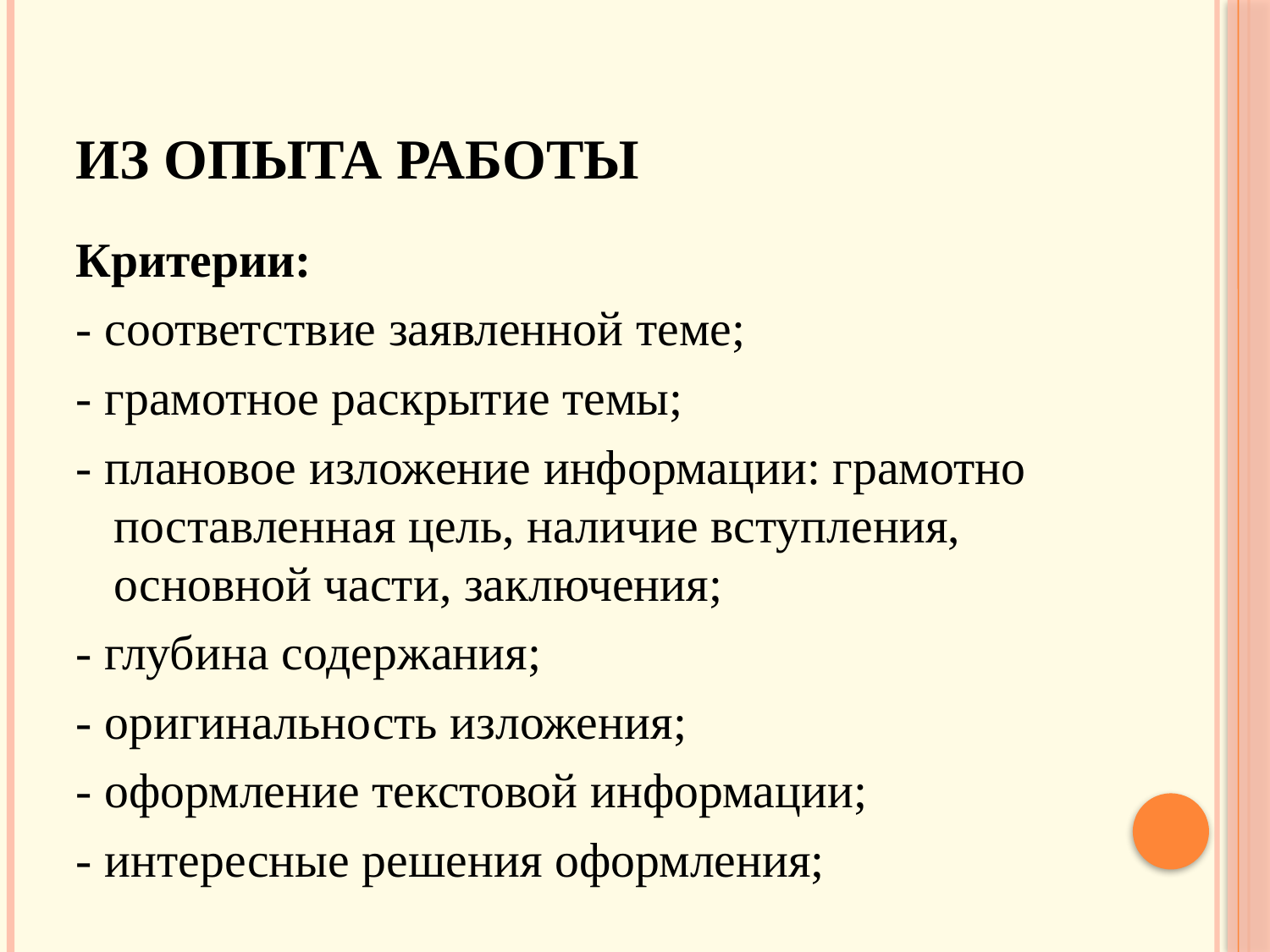

# Из опыта работы
Критерии:
- соответствие заявленной теме;
- грамотное раскрытие темы;
- плановое изложение информации: грамотно поставленная цель, наличие вступления, основной части, заключения;
- глубина содержания;
- оригинальность изложения;
- оформление текстовой информации;
- интересные решения оформления;